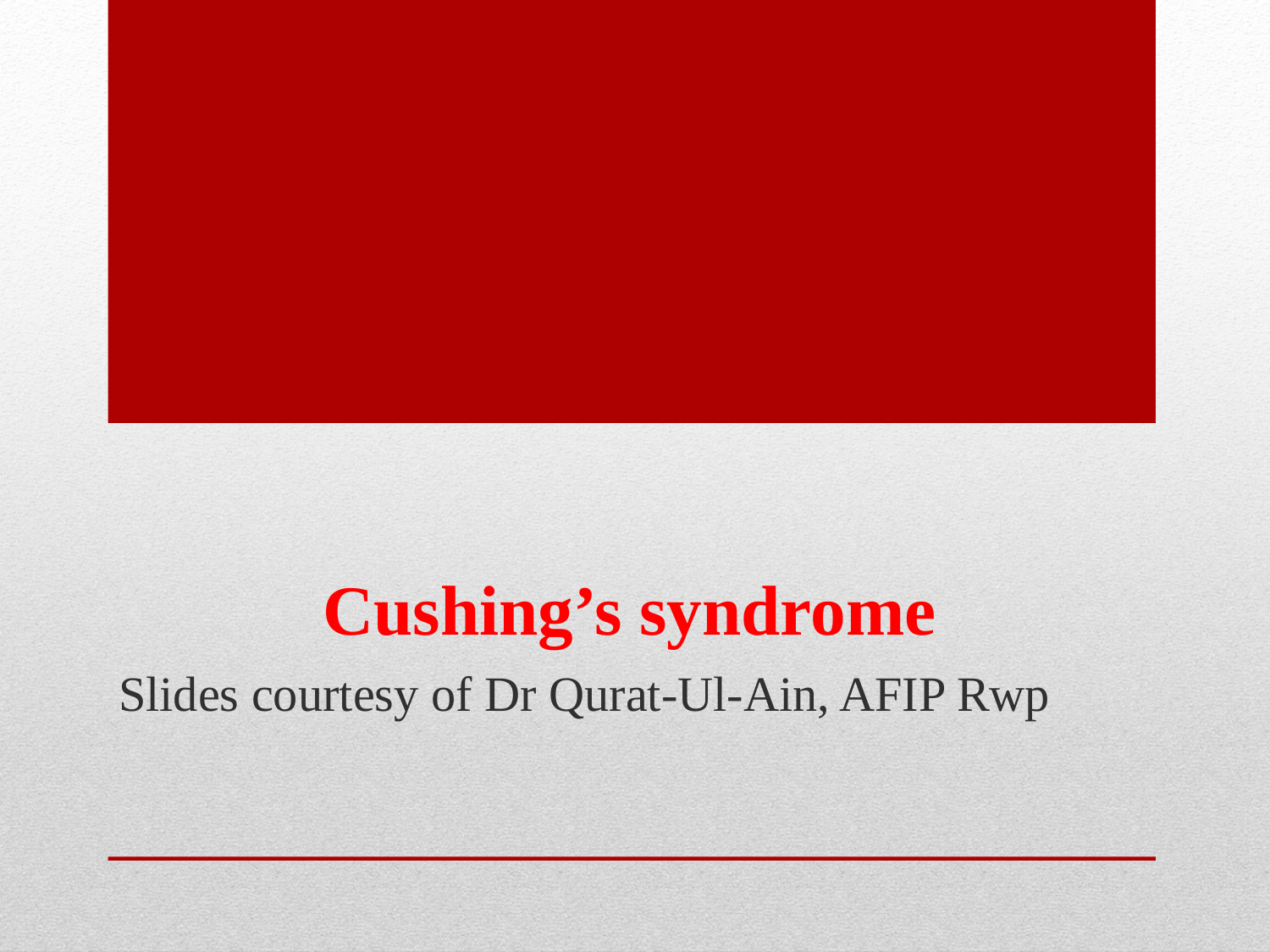

# Cushing’s syndrome
Slides courtesy of Dr Qurat-Ul-Ain, AFIP Rwp